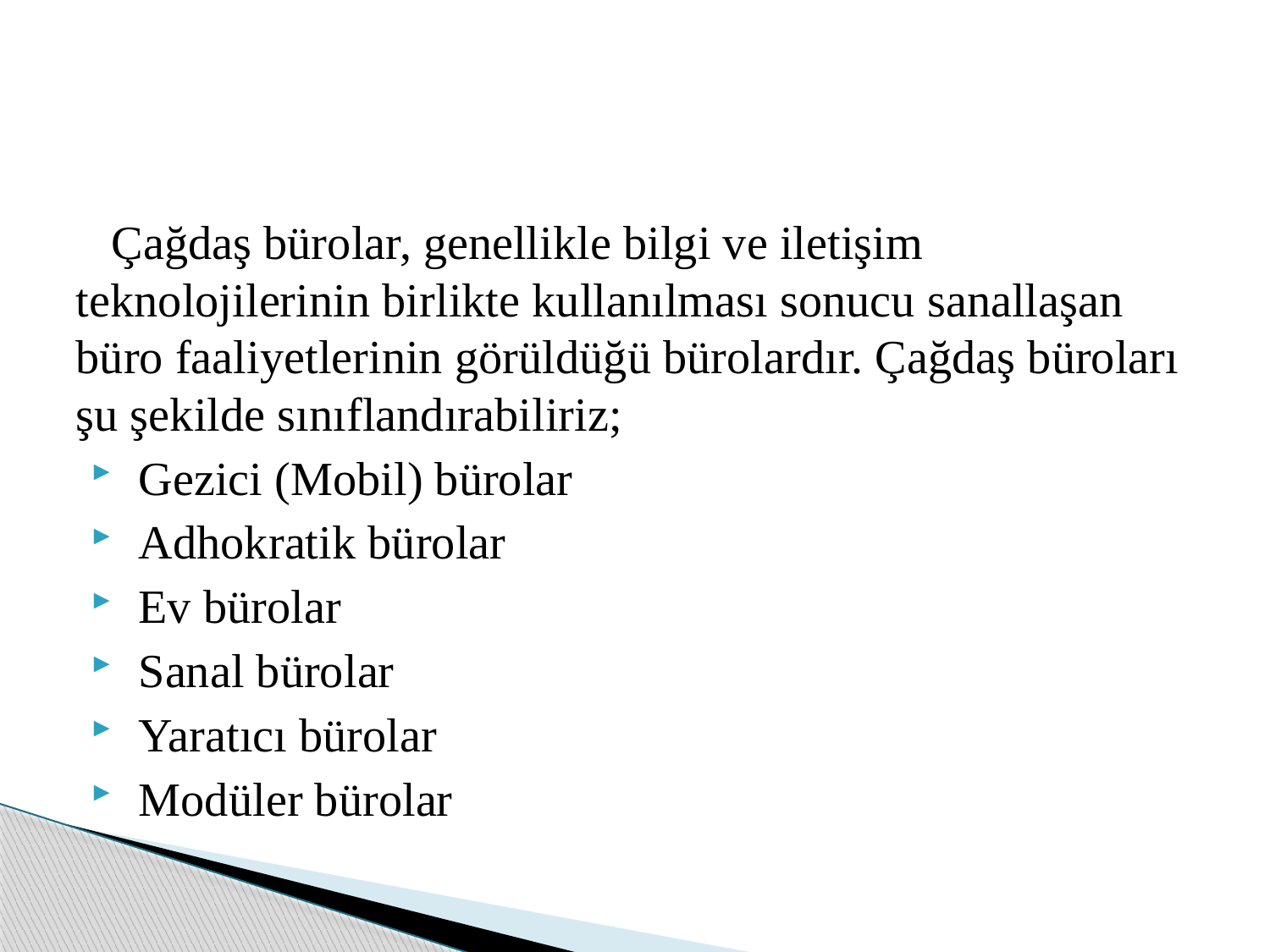

Çağdaş bürolar, genellikle bilgi ve iletişim teknolojilerinin birlikte kullanılması sonucu sanallaşan büro faaliyetlerinin görüldüğü bürolardır. Çağdaş büroları şu şekilde sınıflandırabiliriz;
 Gezici (Mobil) bürolar
 Adhokratik bürolar
 Ev bürolar
 Sanal bürolar
 Yaratıcı bürolar
 Modüler bürolar